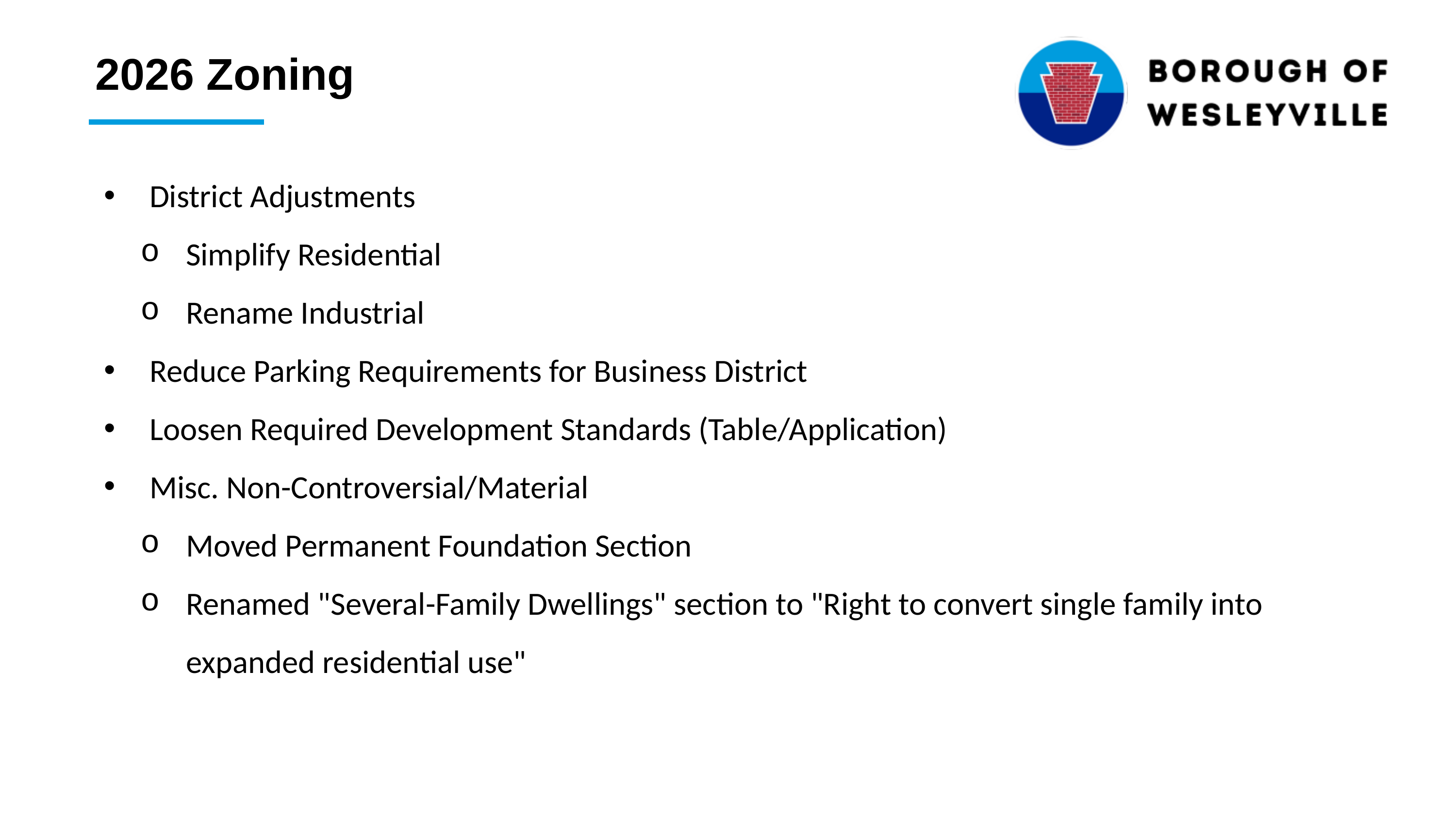

2026 Zoning

District Adjustments
Simplify Residential
Rename Industrial
Reduce Parking Requirements for Business District
Loosen Required Development Standards (Table/Application)
Misc. Non-Controversial/Material
Moved Permanent Foundation Section
Renamed "Several-Family Dwellings" section to "Right to convert single family into expanded residential use"